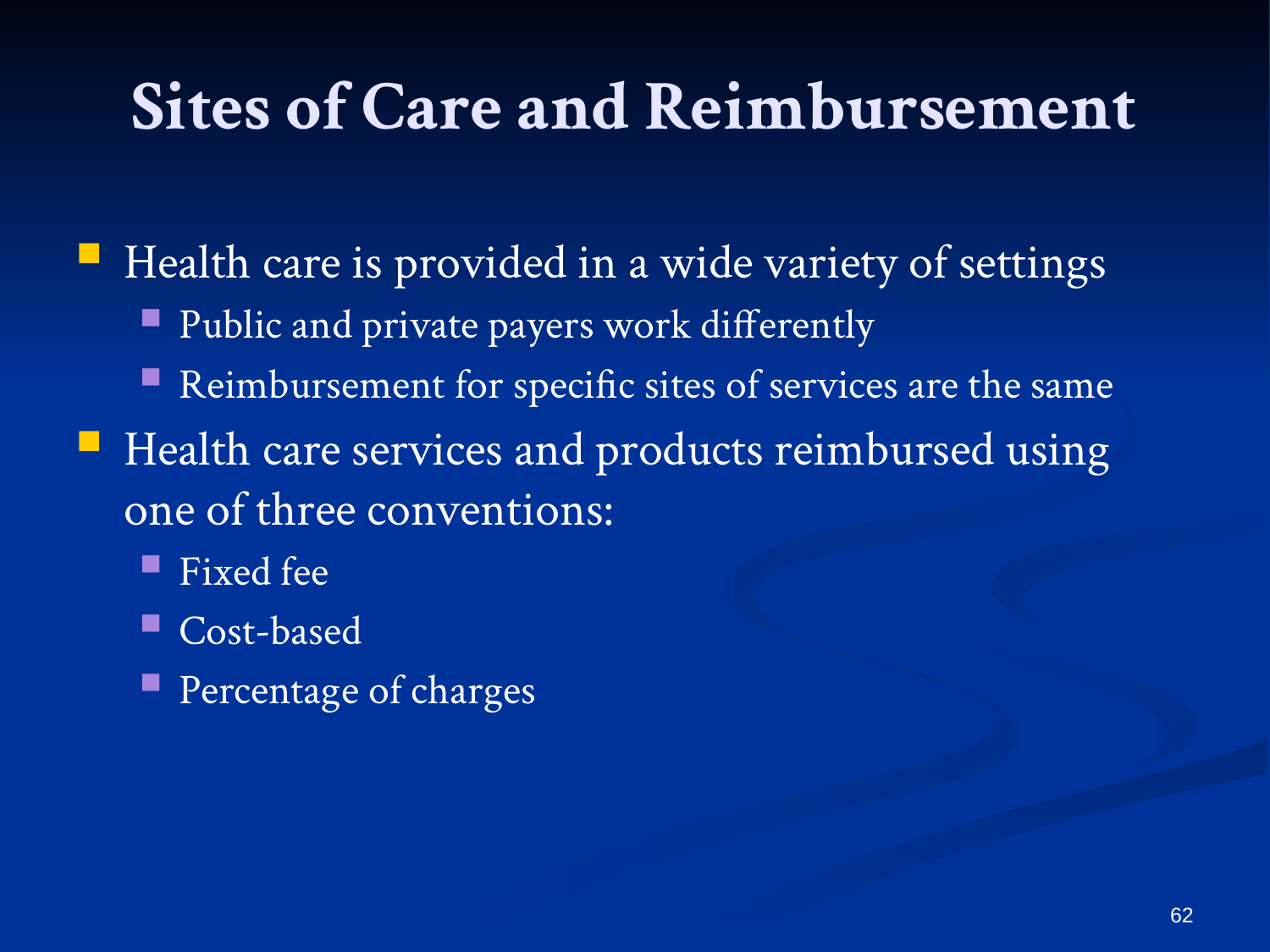

# Sites of Care and Reimbursement
Health care is provided in a wide variety of settings
Public and private payers work differently
Reimbursement for specific sites of services are the same
Health care services and products reimbursed using one of three conventions:
Fixed fee
Cost-based
Percentage of charges
62